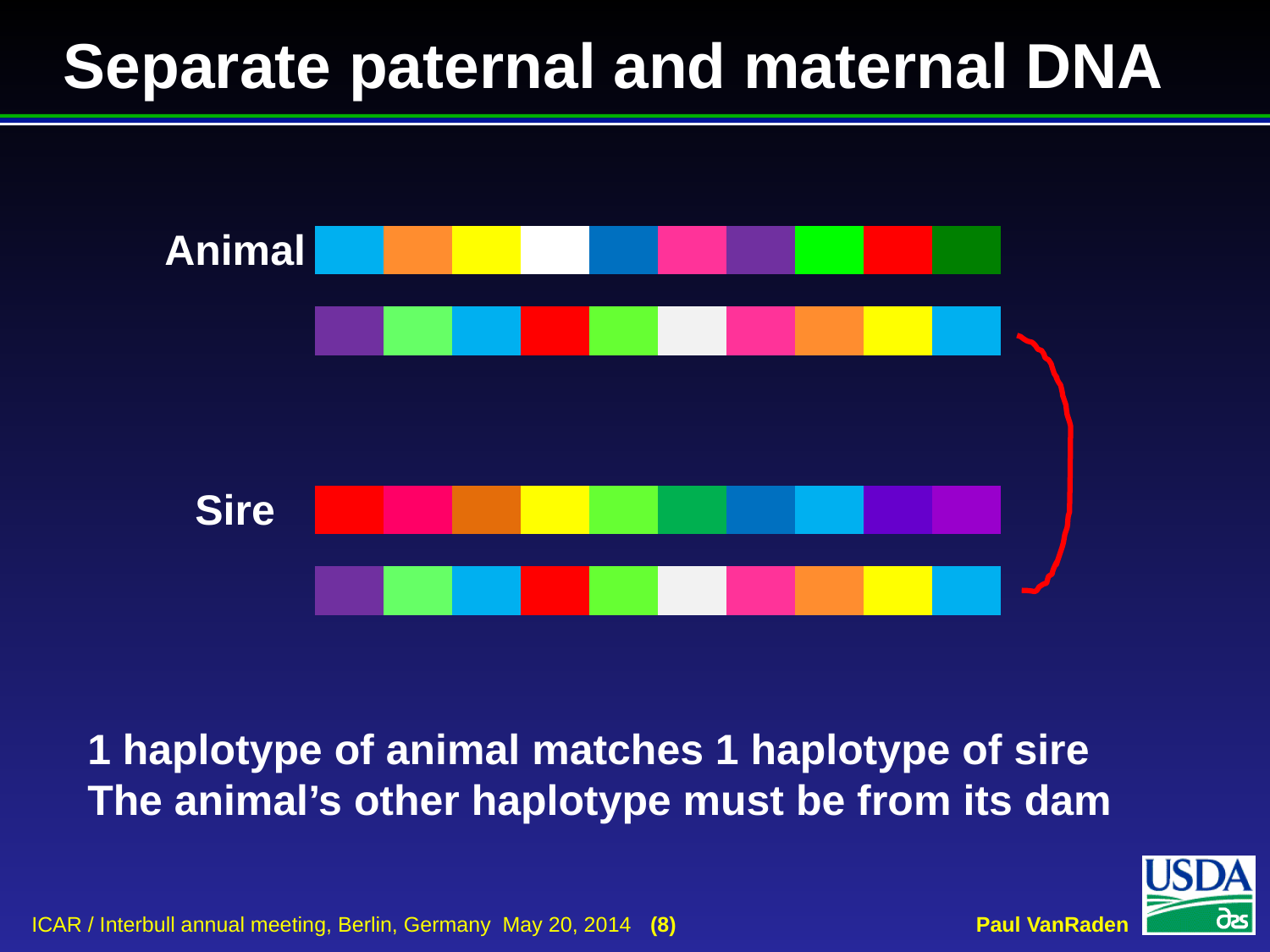

Separate paternal and maternal DNA
| Animal |  |  |  |  |  |  |  |  |  |  |
| --- | --- | --- | --- | --- | --- | --- | --- | --- | --- | --- |
|  |  |  |  |  |  |  |  |  |  |  |
| --- | --- | --- | --- | --- | --- | --- | --- | --- | --- | --- |

| Sire |  |  |  |  |  |  |  |  |  |  |
| --- | --- | --- | --- | --- | --- | --- | --- | --- | --- | --- |
|  |  |  |  |  |  |  |  |  |  |  |
| --- | --- | --- | --- | --- | --- | --- | --- | --- | --- | --- |

1 haplotype of animal matches 1 haplotype of sire
The animal’s other haplotype must be from its dam